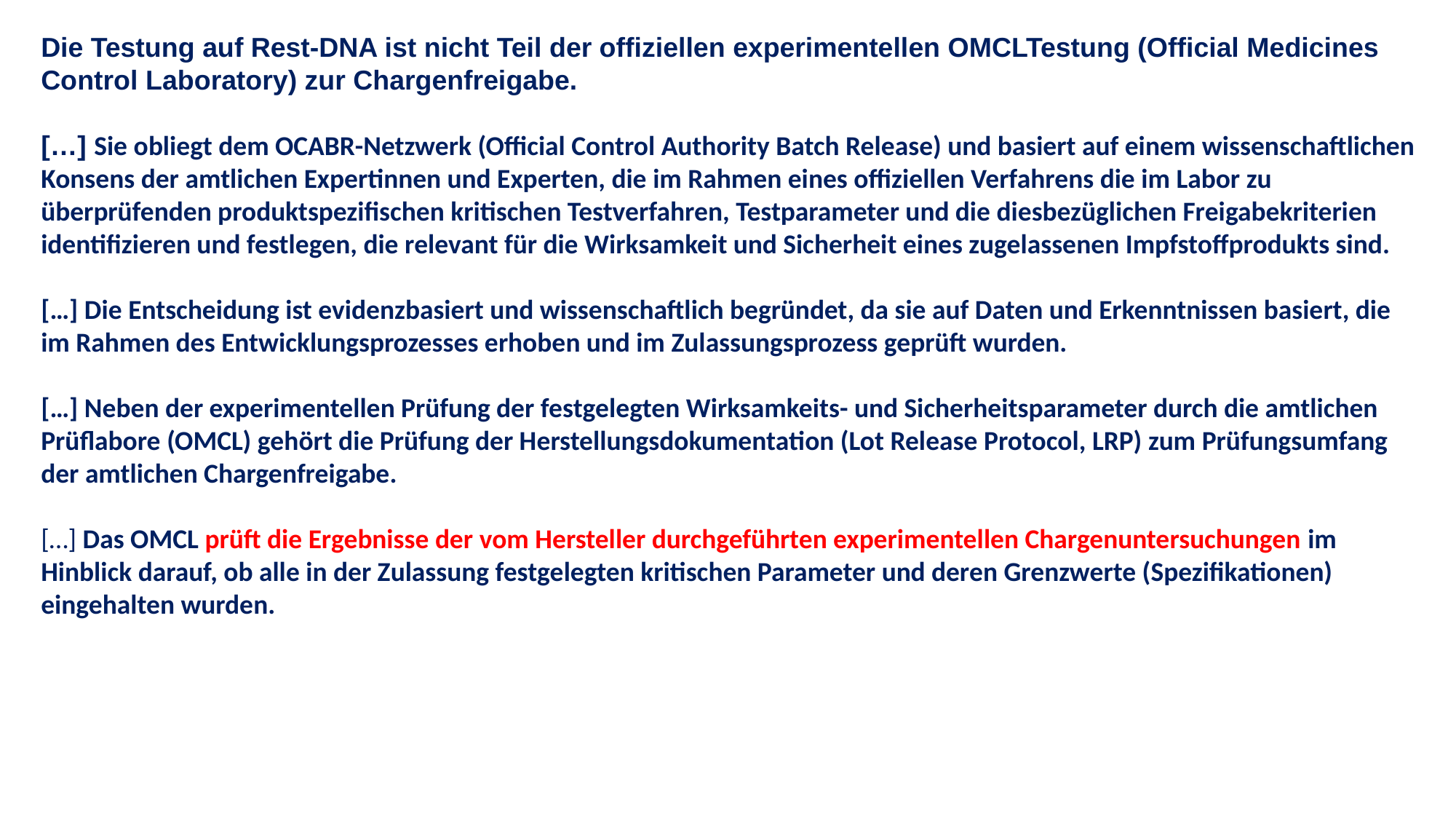

Die Testung auf Rest-DNA ist nicht Teil der offiziellen experimentellen OMCLTestung (Official Medicines Control Laboratory) zur Chargenfreigabe.

[…] Sie obliegt dem OCABR-Netzwerk (Official Control Authority Batch Release) und basiert auf einem wissenschaftlichen Konsens der amtlichen Expertinnen und Experten, die im Rahmen eines offiziellen Verfahrens die im Labor zu überprüfenden produktspezifischen kritischen Testverfahren, Testparameter und die diesbezüglichen Freigabekriterien identifizieren und festlegen, die relevant für die Wirksamkeit und Sicherheit eines zugelassenen Impfstoffprodukts sind.

[…] Die Entscheidung ist evidenzbasiert und wissenschaftlich begründet, da sie auf Daten und Erkenntnissen basiert, die im Rahmen des Entwicklungsprozesses erhoben und im Zulassungsprozess geprüft wurden.

[…] Neben der experimentellen Prüfung der festgelegten Wirksamkeits- und Sicherheitsparameter durch die amtlichen Prüflabore (OMCL) gehört die Prüfung der Herstellungsdokumentation (Lot Release Protocol, LRP) zum Prüfungsumfang der amtlichen Chargenfreigabe.

[…] Das OMCL prüft die Ergebnisse der vom Hersteller durchgeführten experimentellen Chargenuntersuchungen im Hinblick darauf, ob alle in der Zulassung festgelegten kritischen Parameter und deren Grenzwerte (Spezifikationen) eingehalten wurden.